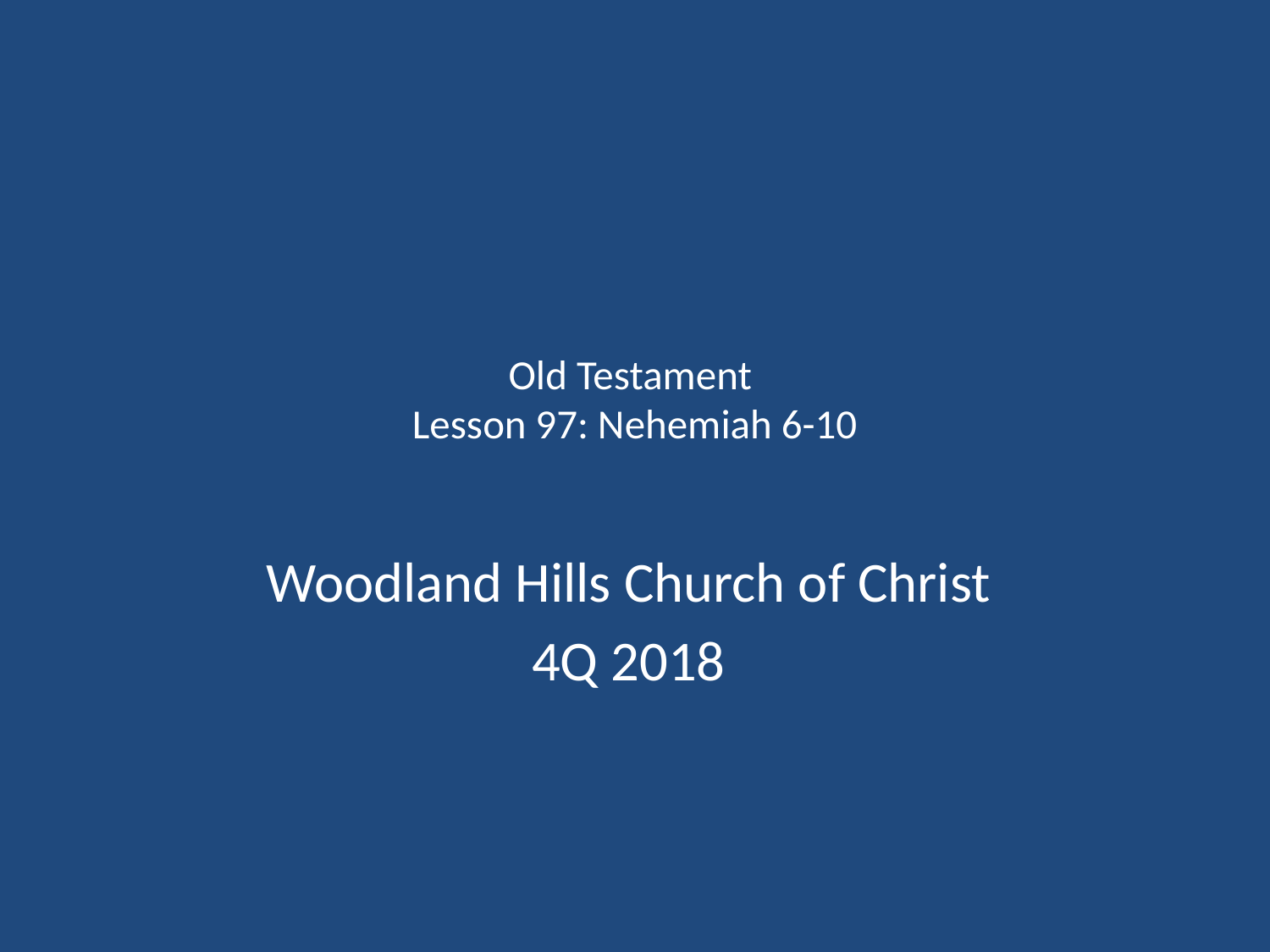

# Old Testament Lesson 97: Nehemiah 6-10
Woodland Hills Church of Christ
4Q 2018